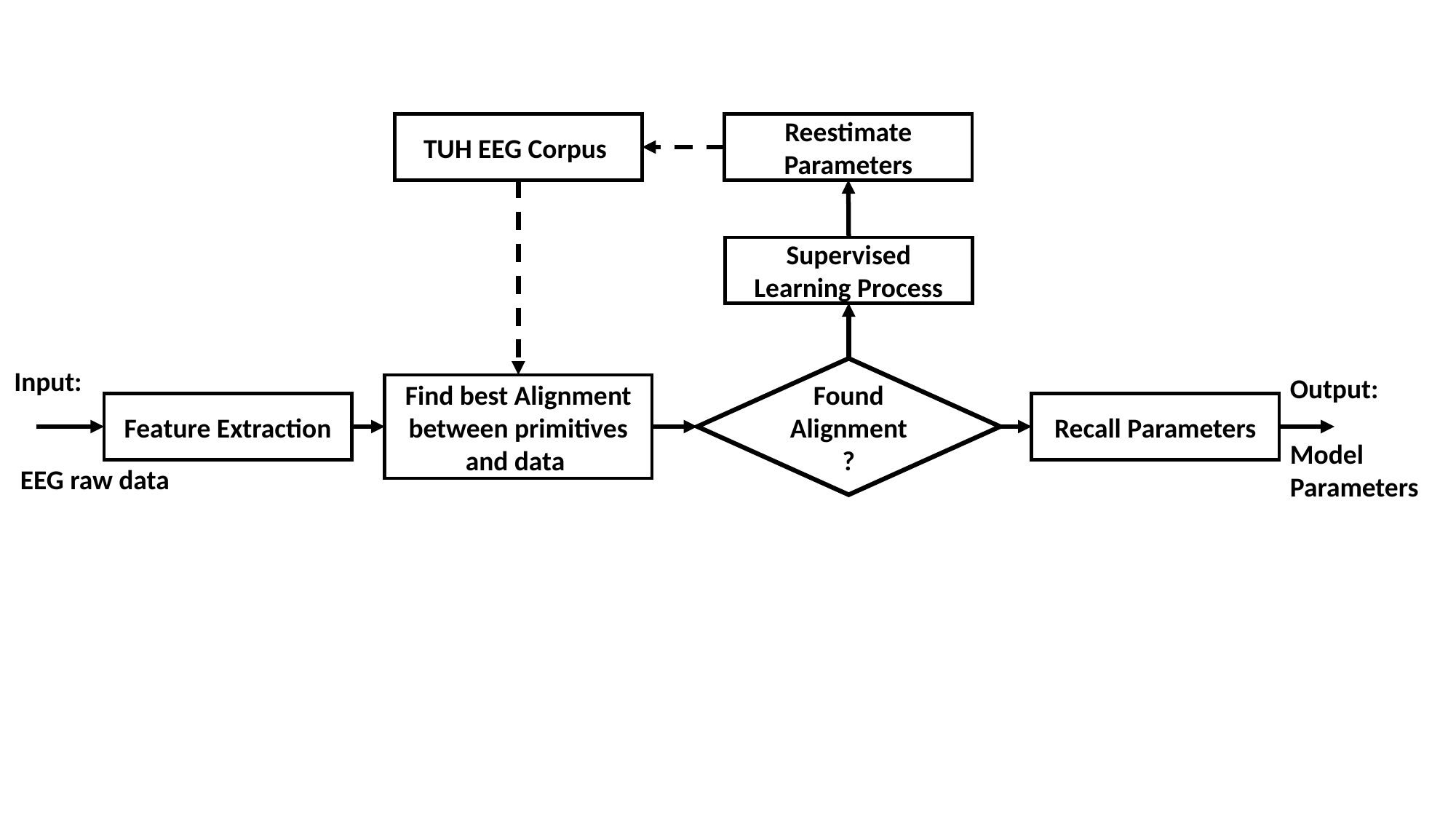

TUH EEG Corpus
Reestimate Parameters
Supervised Learning Process
Input:

 EEG raw data
Found Alignment?
Output:

Model
Parameters
Find best Alignment between primitives and data
Recall Parameters
Feature Extraction